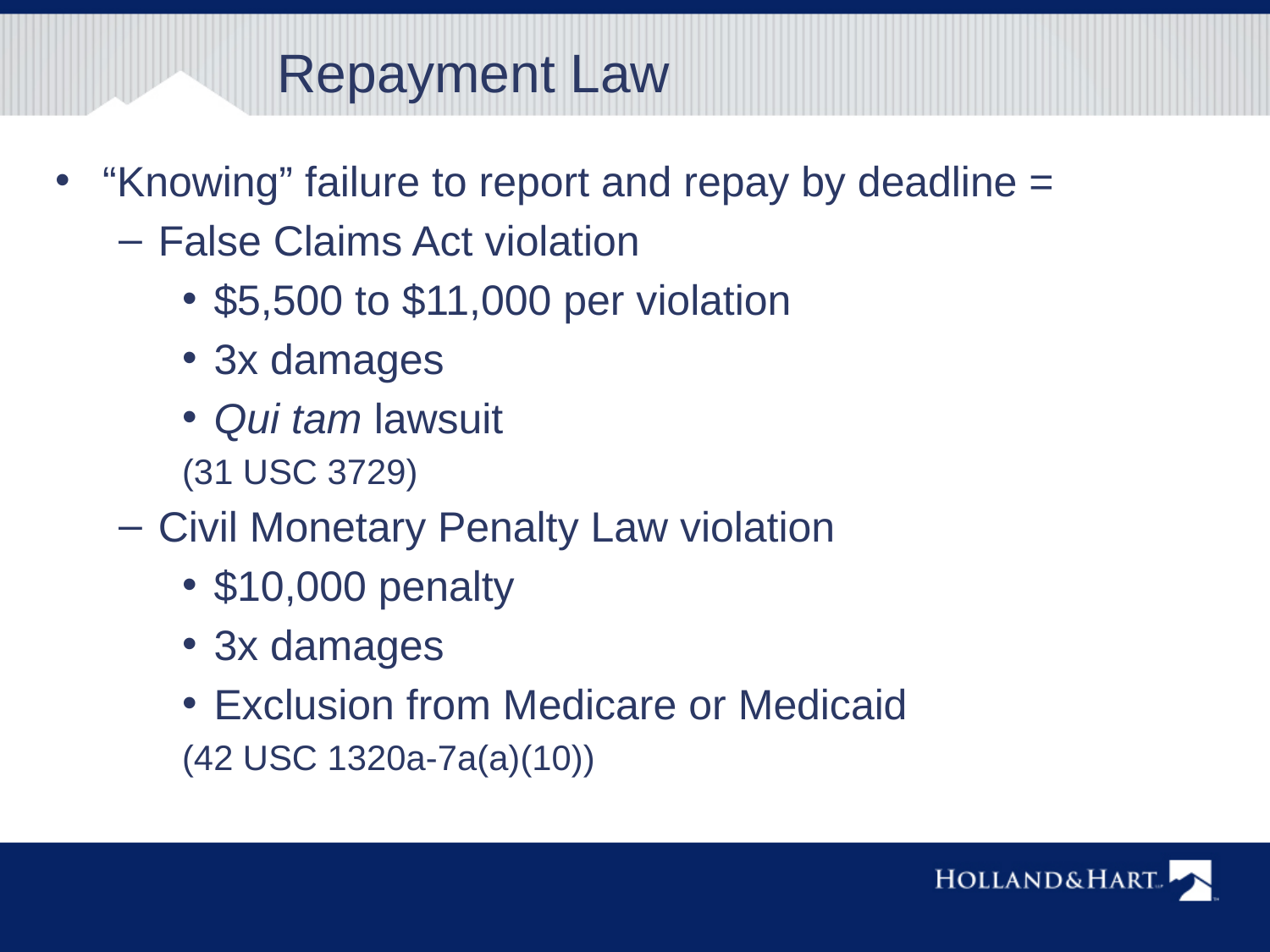

# Repayment Law
“Knowing” failure to report and repay by deadline =
False Claims Act violation
$5,500 to $11,000 per violation
3x damages
Qui tam lawsuit
(31 USC 3729)
Civil Monetary Penalty Law violation
$10,000 penalty
3x damages
Exclusion from Medicare or Medicaid
(42 USC 1320a-7a(a)(10))